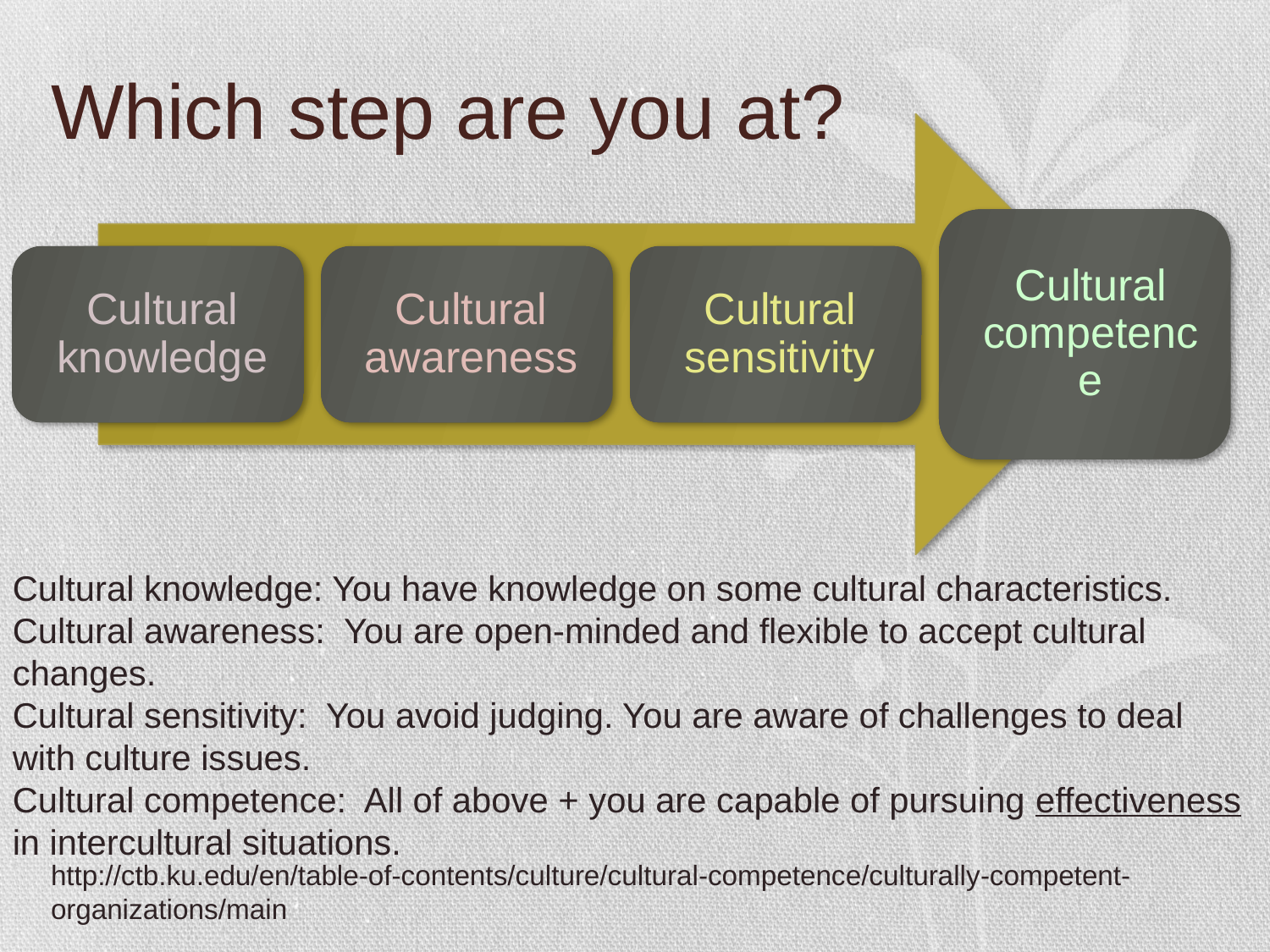

# Which step are you at?
Cultural knowledge
Cultural awareness
Cultural sensitivity
Cultural competence
Cultural knowledge: You have knowledge on some cultural characteristics.
Cultural awareness:  You are open-minded and flexible to accept cultural changes.
Cultural sensitivity:  You avoid judging. You are aware of challenges to deal with culture issues.
Cultural competence:  All of above + you are capable of pursuing effectiveness in intercultural situations.
http://ctb.ku.edu/en/table-of-contents/culture/cultural-competence/culturally-competent-organizations/main